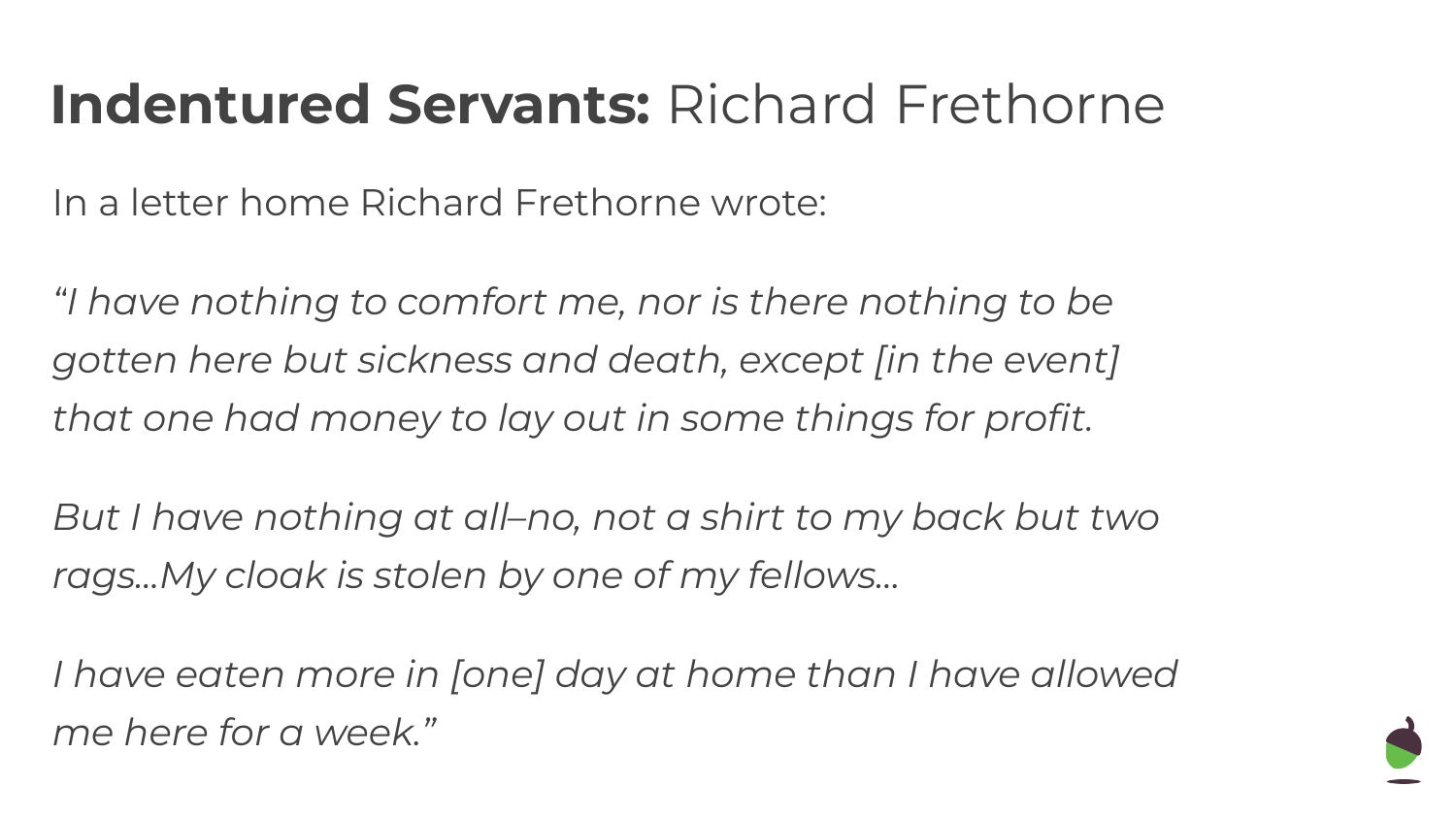

# Indentured Servants: Richard Frethorne
In a letter home Richard Frethorne wrote:
“I have nothing to comfort me, nor is there nothing to be gotten here but sickness and death, except [in the event] that one had money to lay out in some things for profit.
But I have nothing at all–no, not a shirt to my back but two rags...My cloak is stolen by one of my fellows…
I have eaten more in [one] day at home than I have allowed me here for a week.”
9